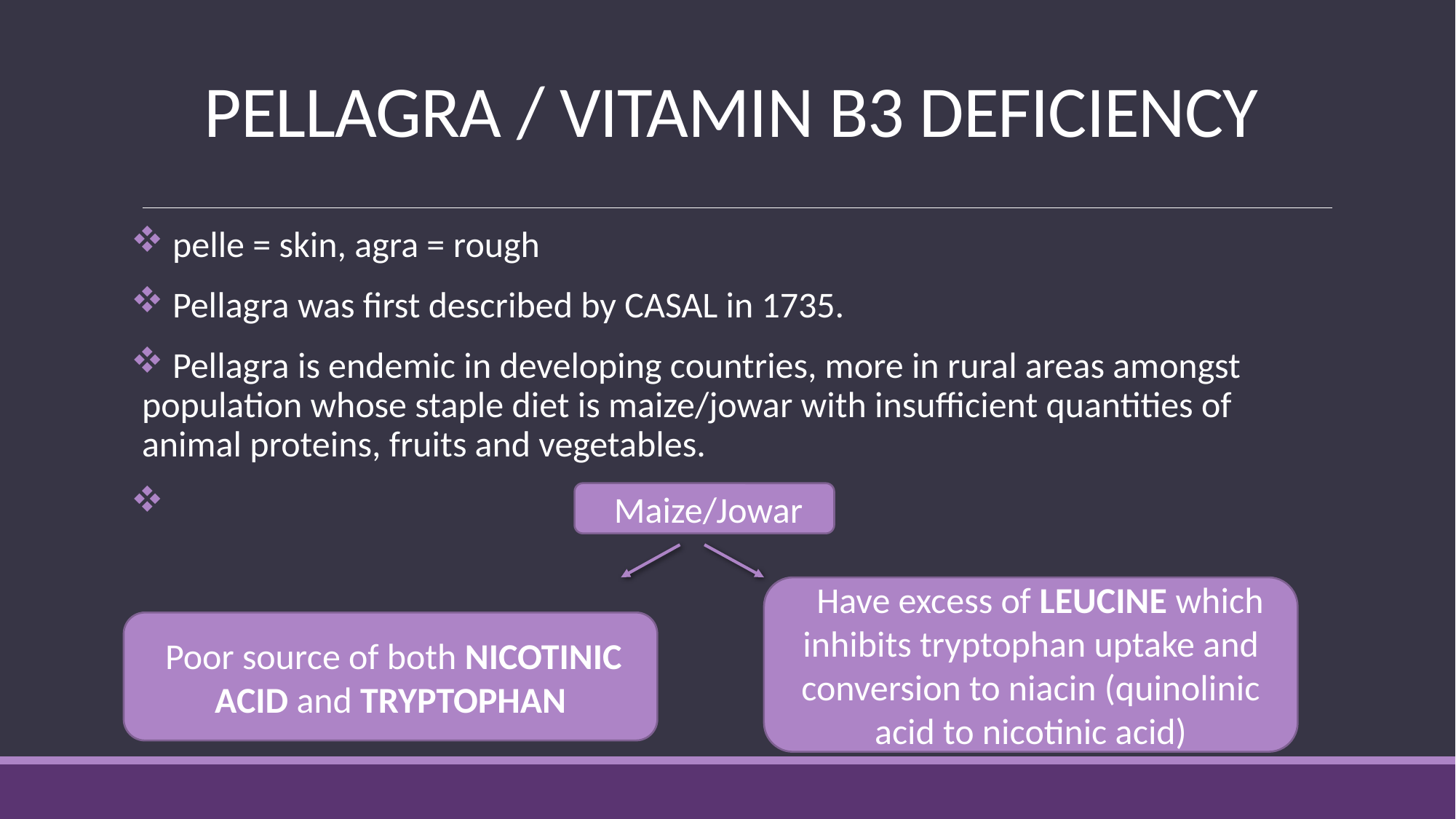

# PELLAGRA / VITAMIN B3 DEFICIENCY
 pelle = skin, agra = rough
 Pellagra was first described by CASAL in 1735.
 Pellagra is endemic in developing countries, more in rural areas amongst population whose staple diet is maize/jowar with insufficient quantities of animal proteins, fruits and vegetables.

 Maize/Jowar
   Have excess of LEUCINE which inhibits tryptophan uptake and conversion to niacin (quinolinic acid to nicotinic acid)
 Poor source of both NICOTINIC ACID and TRYPTOPHAN